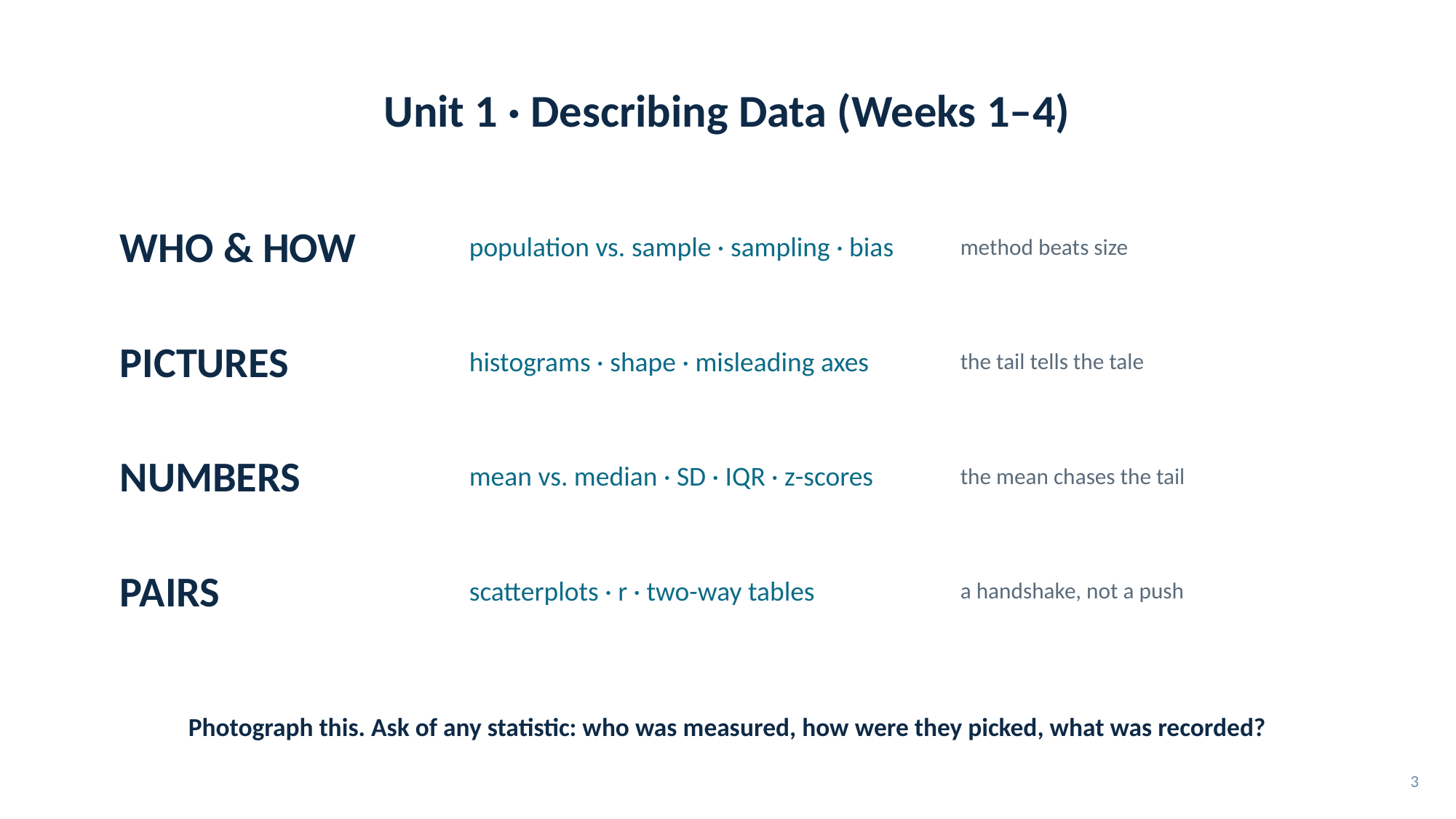

# Unit 1 · Describing Data (Weeks 1–4)
WHO & HOW
population vs. sample · sampling · bias
method beats size
PICTURES
histograms · shape · misleading axes
the tail tells the tale
NUMBERS
mean vs. median · SD · IQR · z-scores
the mean chases the tail
PAIRS
scatterplots · r · two-way tables
a handshake, not a push
Photograph this. Ask of any statistic: who was measured, how were they picked, what was recorded?
3